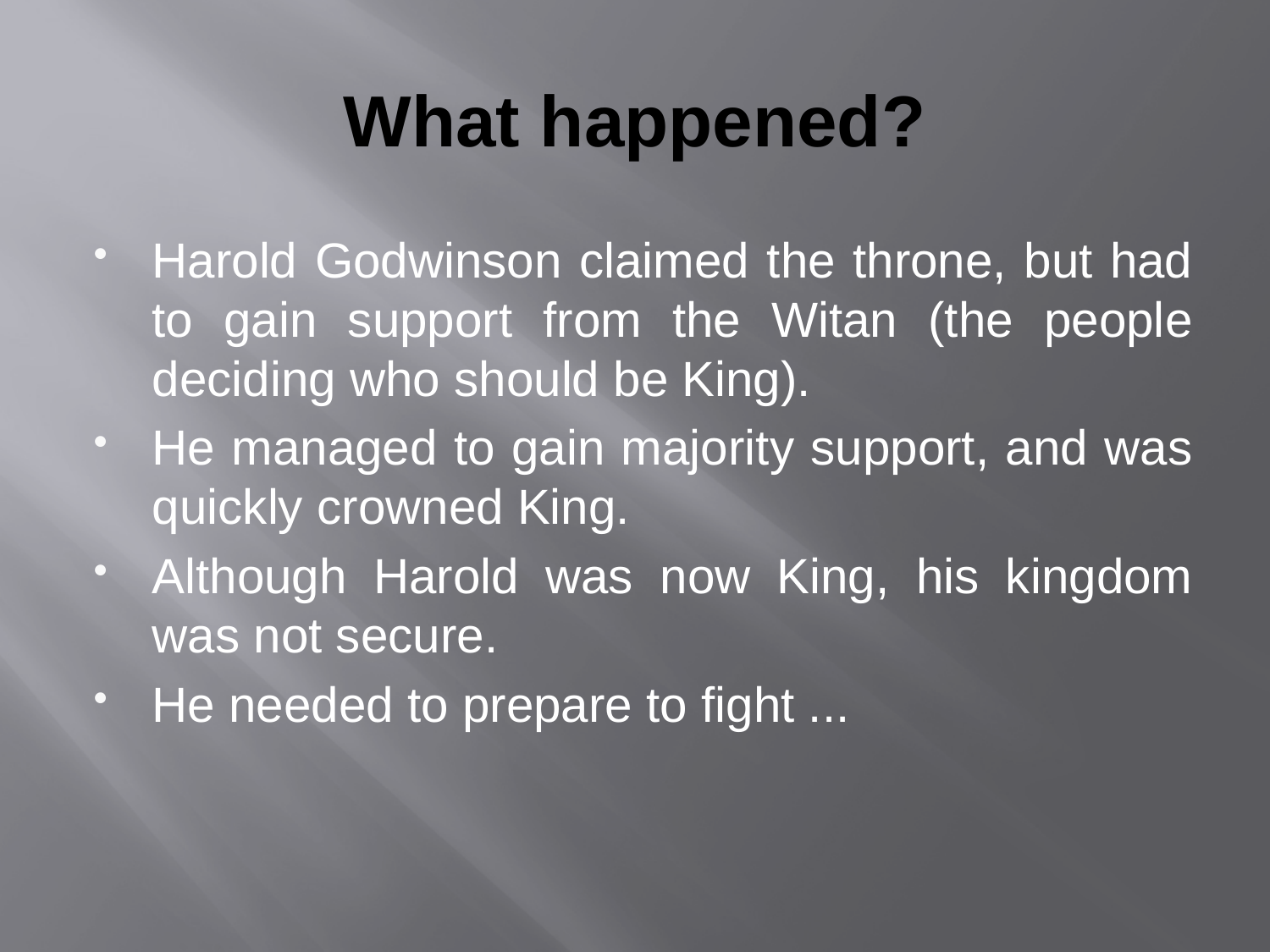

# What happened?
Harold Godwinson claimed the throne, but had to gain support from the Witan (the people deciding who should be King).
He managed to gain majority support, and was quickly crowned King.
Although Harold was now King, his kingdom was not secure.
He needed to prepare to fight ...